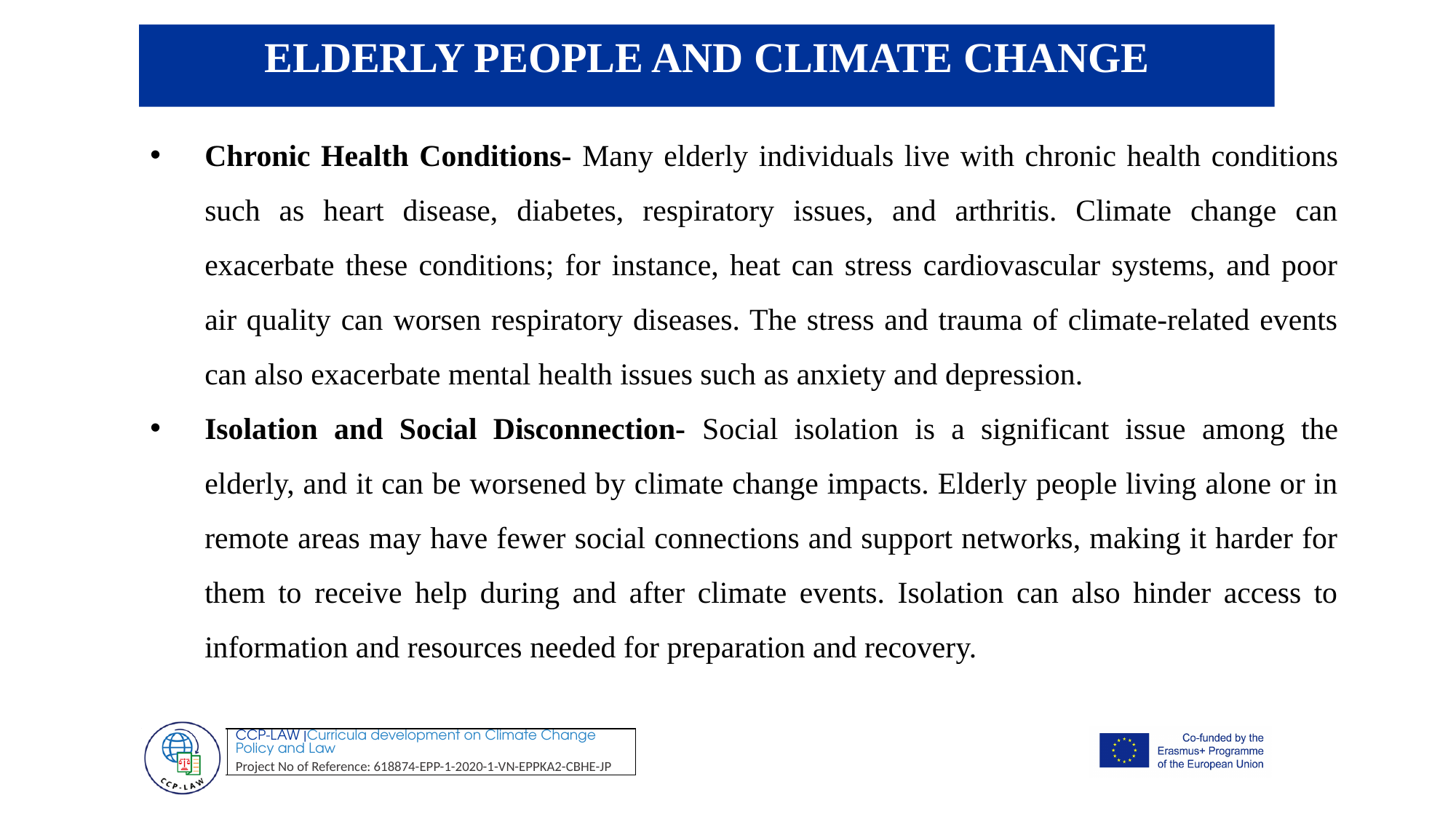

ELDERLY PEOPLE AND CLIMATE CHANGE
Chronic Health Conditions- Many elderly individuals live with chronic health conditions such as heart disease, diabetes, respiratory issues, and arthritis. Climate change can exacerbate these conditions; for instance, heat can stress cardiovascular systems, and poor air quality can worsen respiratory diseases. The stress and trauma of climate-related events can also exacerbate mental health issues such as anxiety and depression.
Isolation and Social Disconnection- Social isolation is a significant issue among the elderly, and it can be worsened by climate change impacts. Elderly people living alone or in remote areas may have fewer social connections and support networks, making it harder for them to receive help during and after climate events. Isolation can also hinder access to information and resources needed for preparation and recovery.